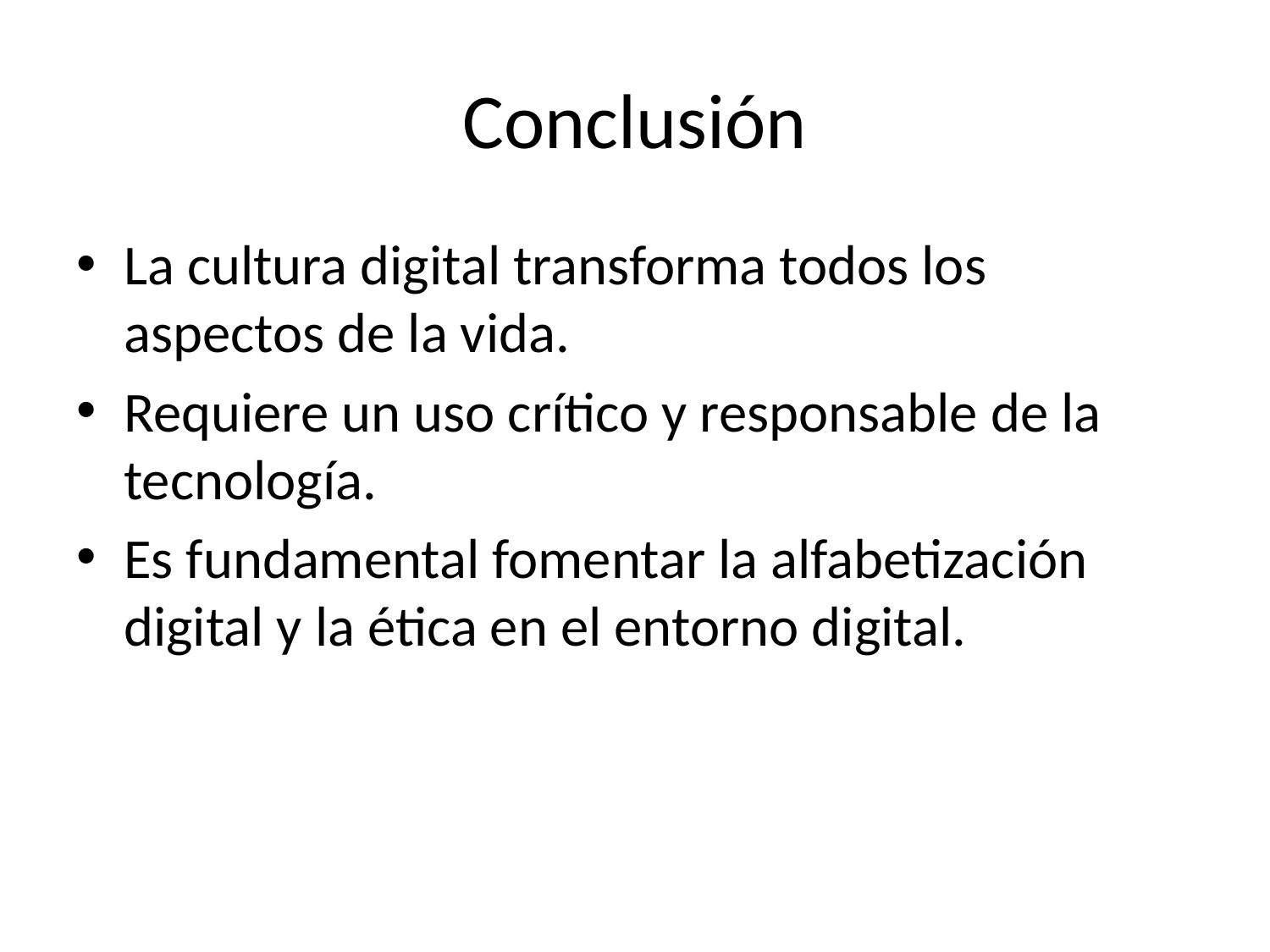

# Conclusión
La cultura digital transforma todos los aspectos de la vida.
Requiere un uso crítico y responsable de la tecnología.
Es fundamental fomentar la alfabetización digital y la ética en el entorno digital.